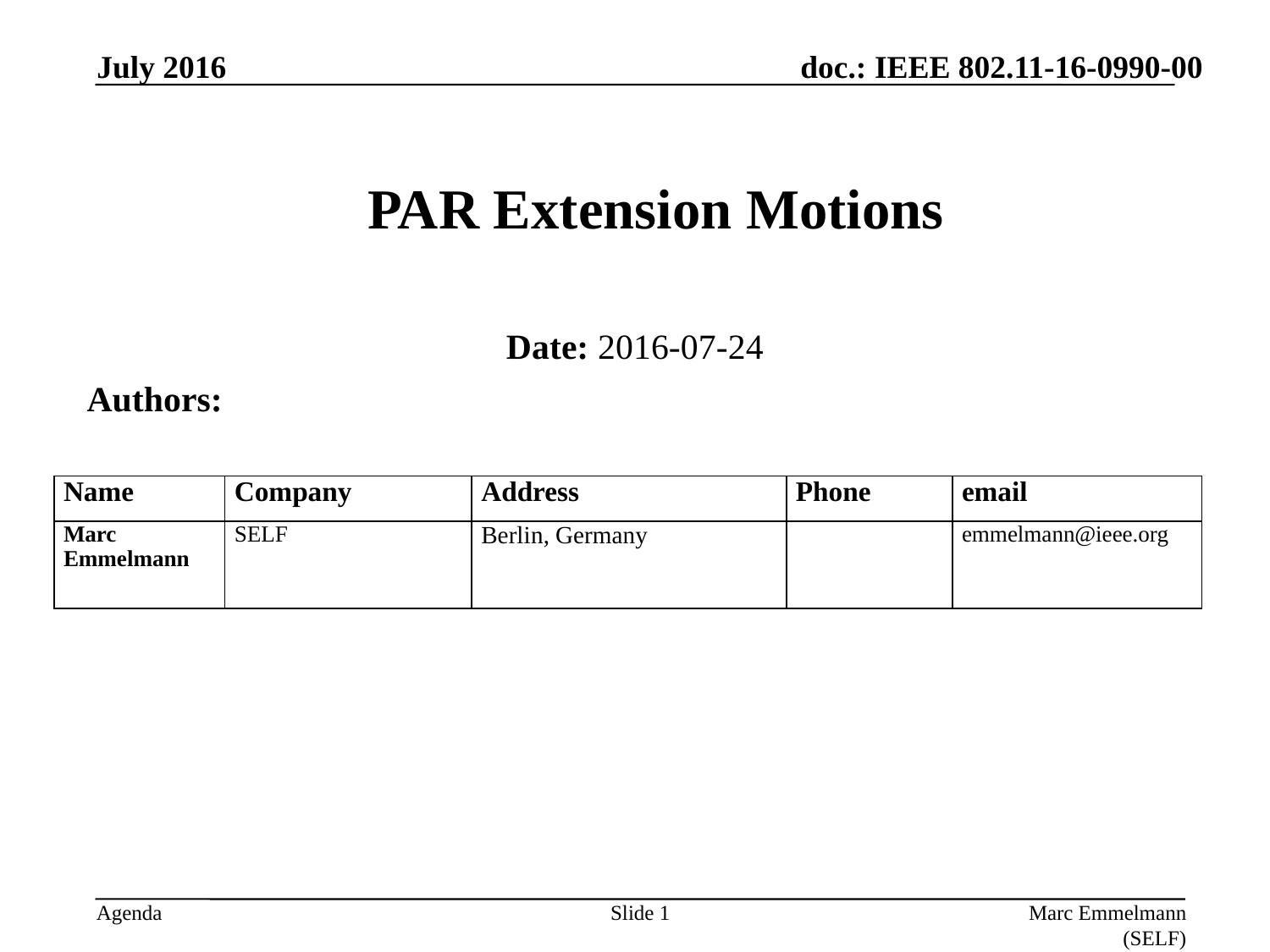

July 2016
# PAR Extension Motions
Date: 2016-07-24
Authors:
| Name | Company | Address | Phone | email |
| --- | --- | --- | --- | --- |
| Marc Emmelmann | SELF | Berlin, Germany |  | emmelmann@ieee.org |
Slide 1
Marc Emmelmann (SELF)